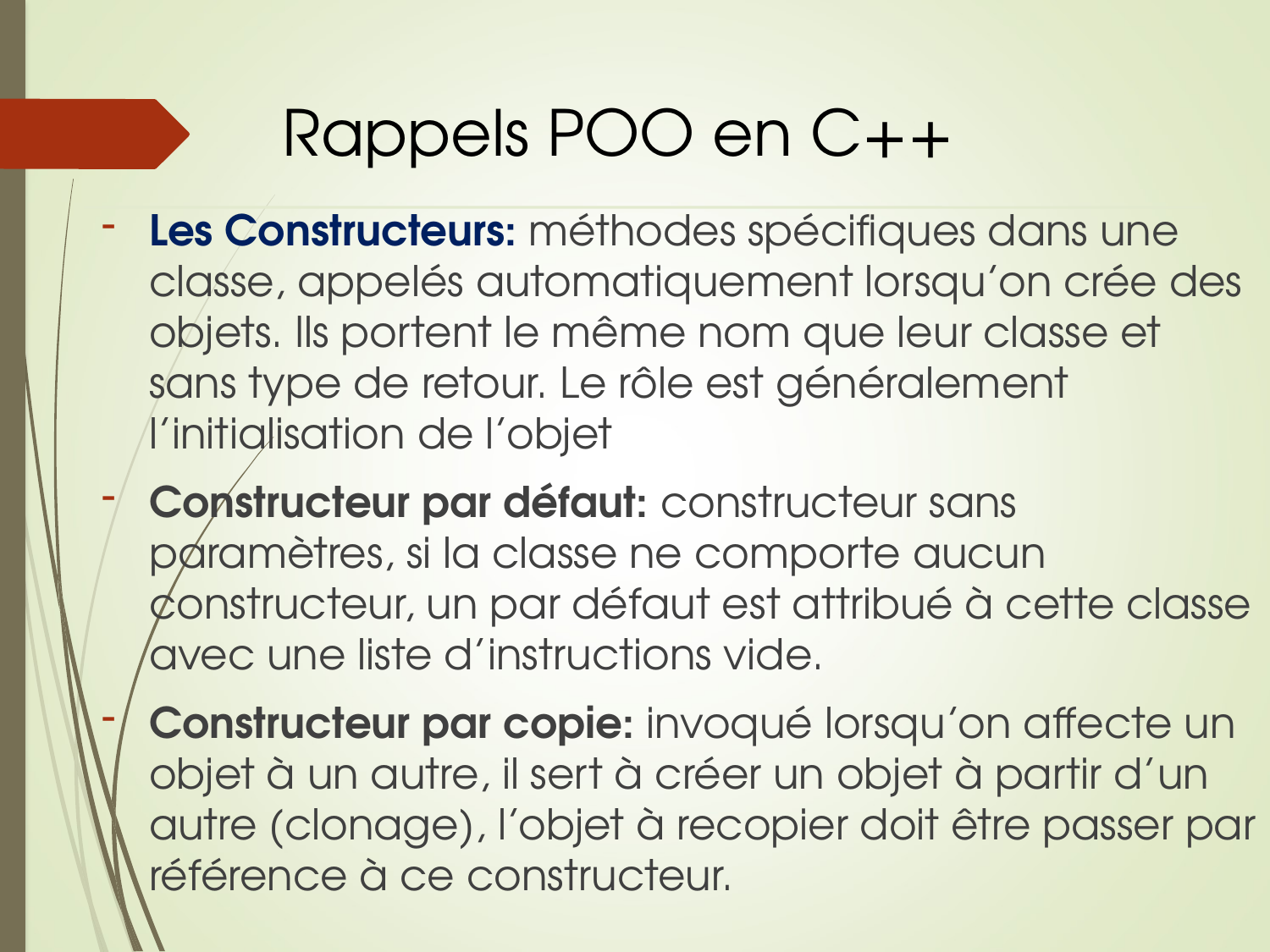

# Rappels POO en C++
Les Constructeurs: méthodes spécifiques dans une classe, appelés automatiquement lorsqu’on crée des objets. Ils portent le même nom que leur classe et sans type de retour. Le rôle est généralement l’initialisation de l’objet
Constructeur par défaut: constructeur sans paramètres, si la classe ne comporte aucun constructeur, un par défaut est attribué à cette classe avec une liste d’instructions vide.
Constructeur par copie: invoqué lorsqu’on affecte un objet à un autre, il sert à créer un objet à partir d’un autre (clonage), l’objet à recopier doit être passer par référence à ce constructeur.